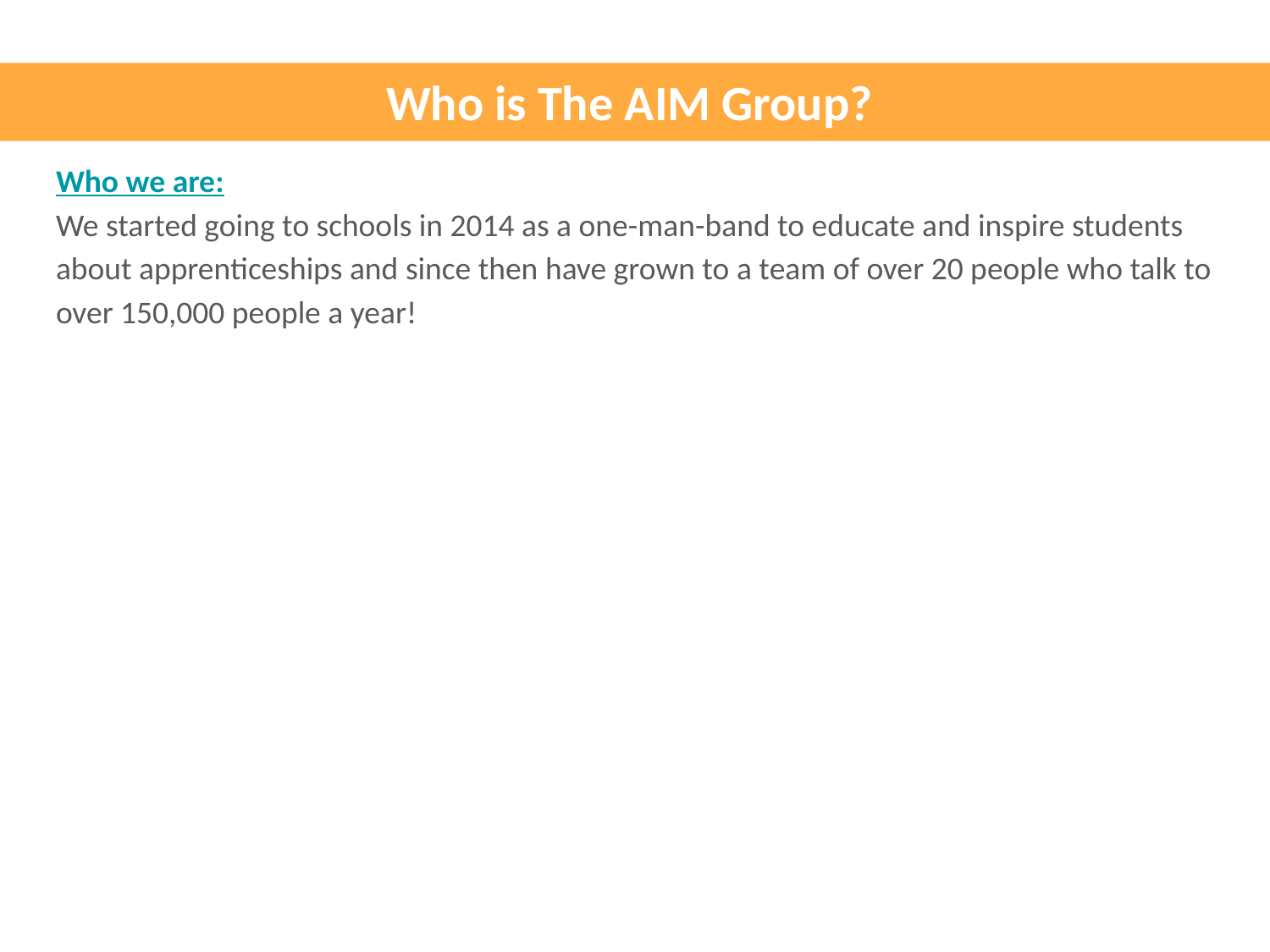

# Who is The AIM Group?

Who we are:
We started going to schools in 2014 as a one-man-band to educate and inspire students about apprenticeships and since then have grown to a team of over 20 people who talk to over 150,000 people a year!